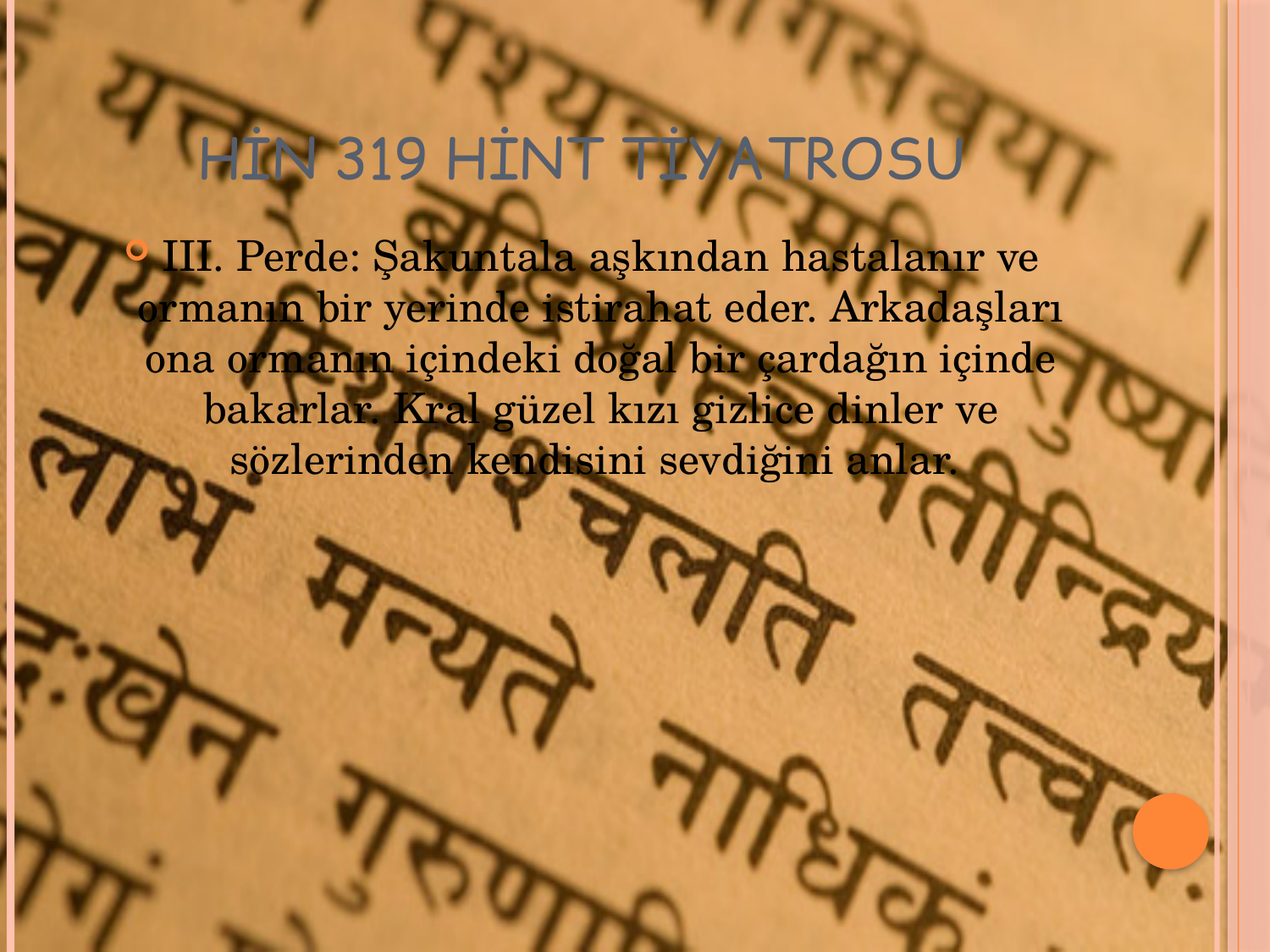

# HİN 319 Hint Tiyatrosu
III. Perde: Şakuntala aşkından hastalanır ve ormanın bir yerinde istirahat eder. Arkadaşları ona ormanın içindeki doğal bir çardağın içinde bakarlar. Kral güzel kızı gizlice dinler ve sözlerinden kendisini sevdiğini anlar.